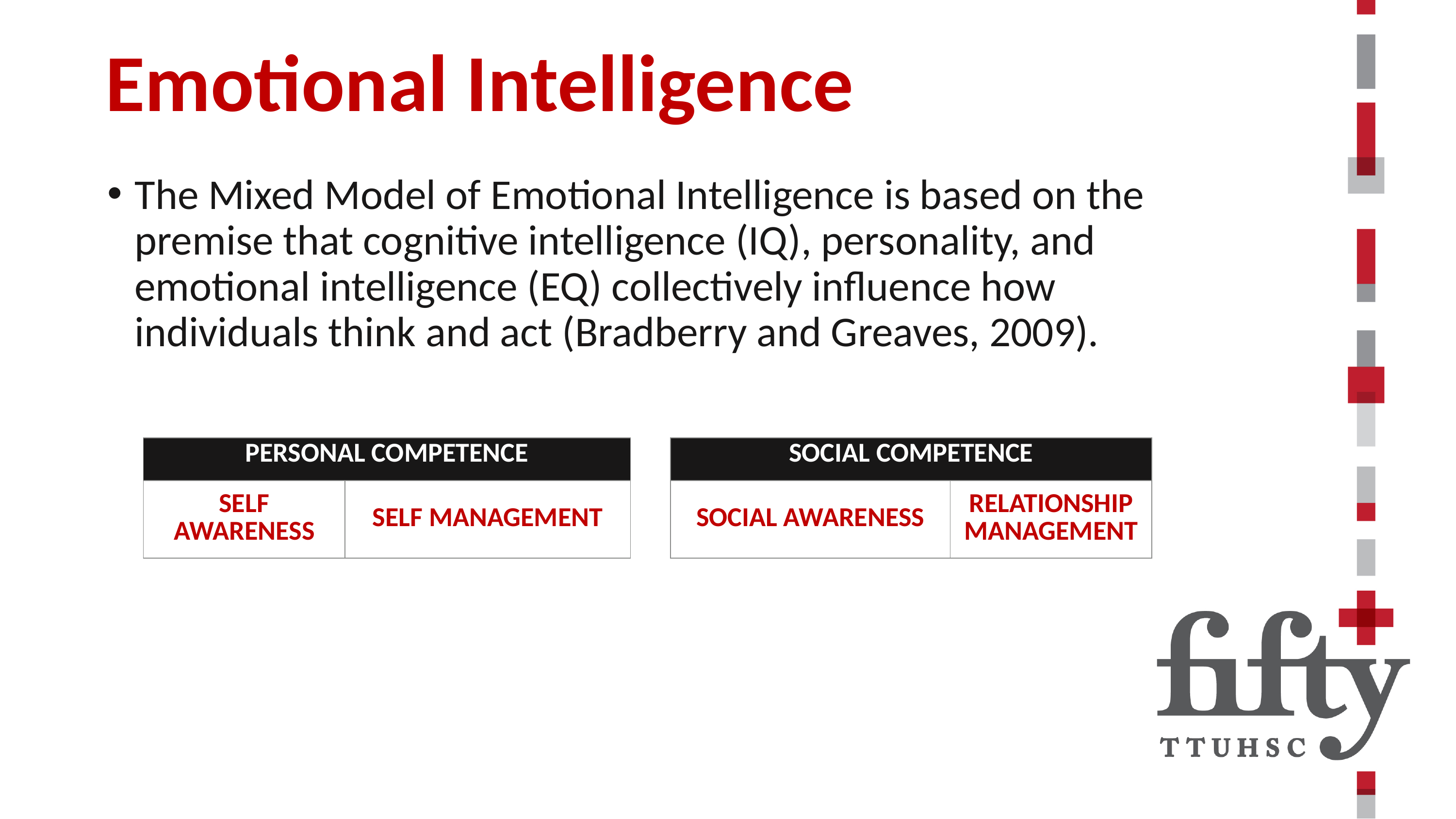

# Emotional Intelligence
The Mixed Model of Emotional Intelligence is based on the premise that cognitive intelligence (IQ), personality, and emotional intelligence (EQ) collectively influence how individuals think and act (Bradberry and Greaves, 2009).
| PERSONAL COMPETENCE |  |  | SOCIAL COMPETENCE |  |
| --- | --- | --- | --- | --- |
| SELF AWARENESS | SELF MANAGEMENT |  | SOCIAL AWARENESS | RELATIONSHIP MANAGEMENT |